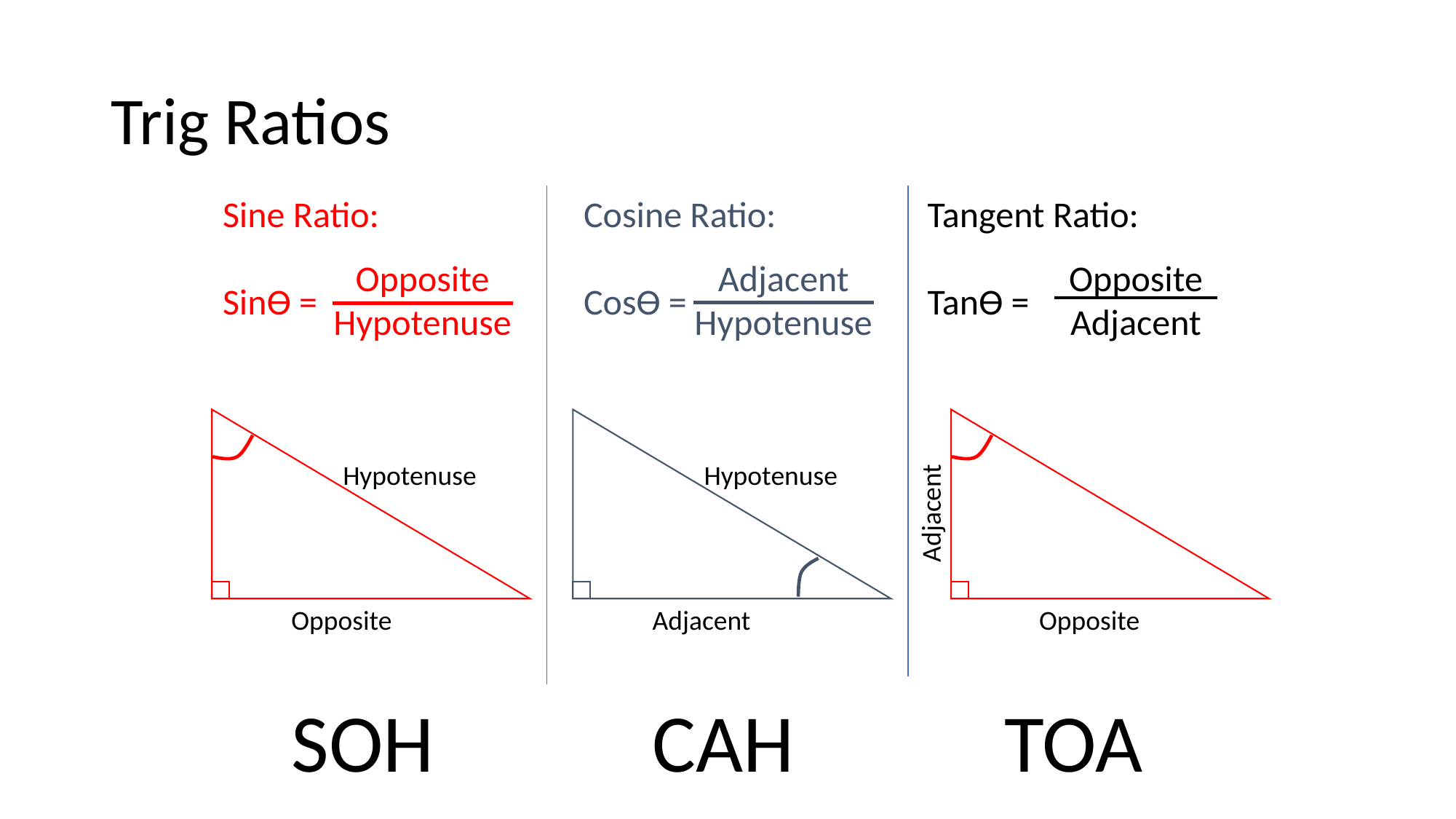

# Trig Ratios
Sine Ratio:

SinѲ =
Cosine Ratio:

CosѲ =
Tangent Ratio:

TanѲ =
Opposite
Hypotenuse
Adjacent
Hypotenuse
Opposite
Adjacent

Hypotenuse
Hypotenuse
Adjacent

Opposite
Adjacent
Opposite
SOH
CAH
TOA